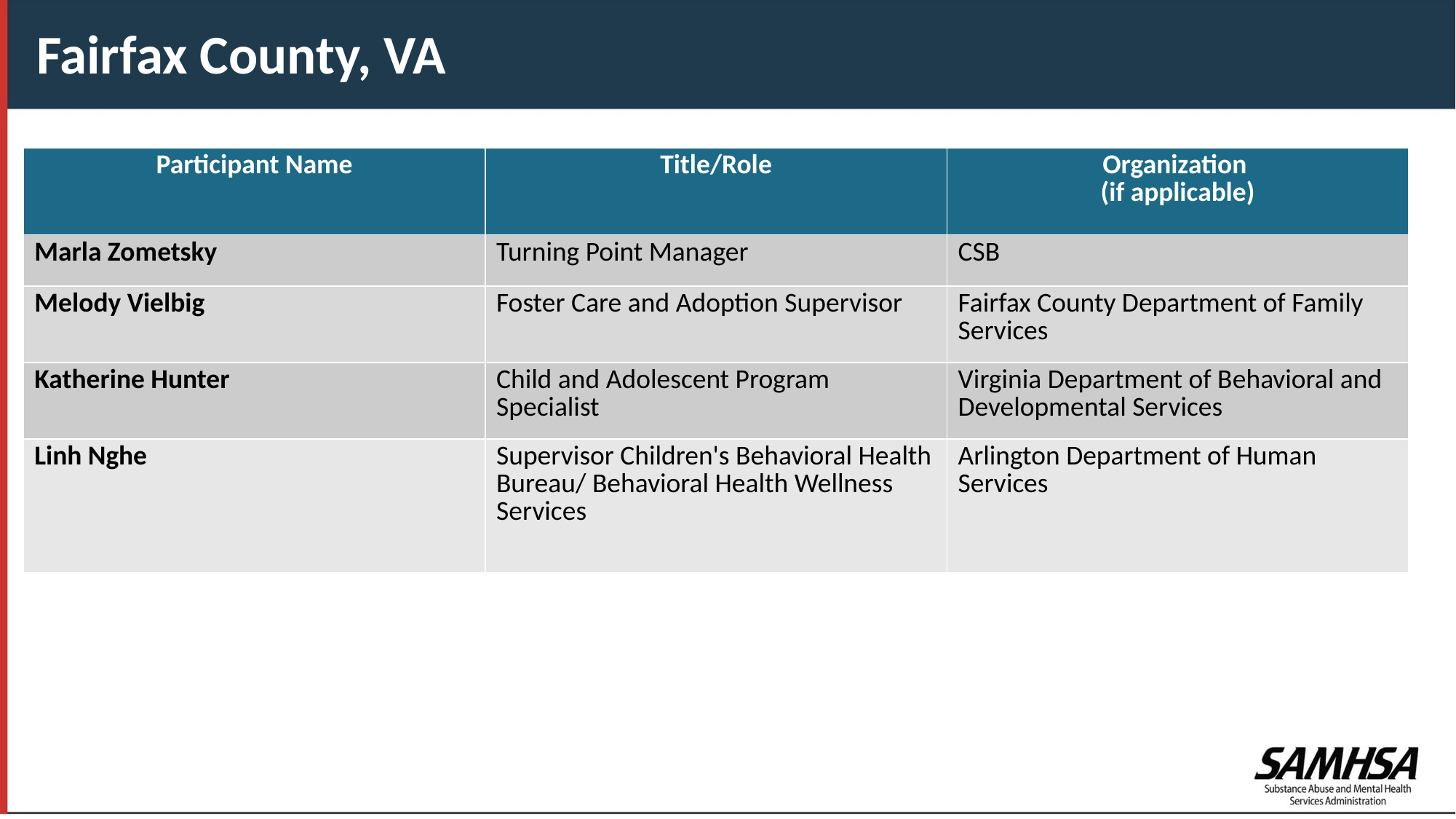

Fairfax County, VA
| Participant Name | Title/Role | Organization (if applicable) |
| --- | --- | --- |
| Marla Zometsky | Turning Point Manager | CSB |
| Melody Vielbig | Foster Care and Adoption Supervisor | Fairfax County Department of Family Services |
| Katherine Hunter | Child and Adolescent Program Specialist | Virginia Department of Behavioral and Developmental Services |
| Linh Nghe | Supervisor Children's Behavioral Health Bureau/ Behavioral Health Wellness Services | Arlington Department of Human Services |